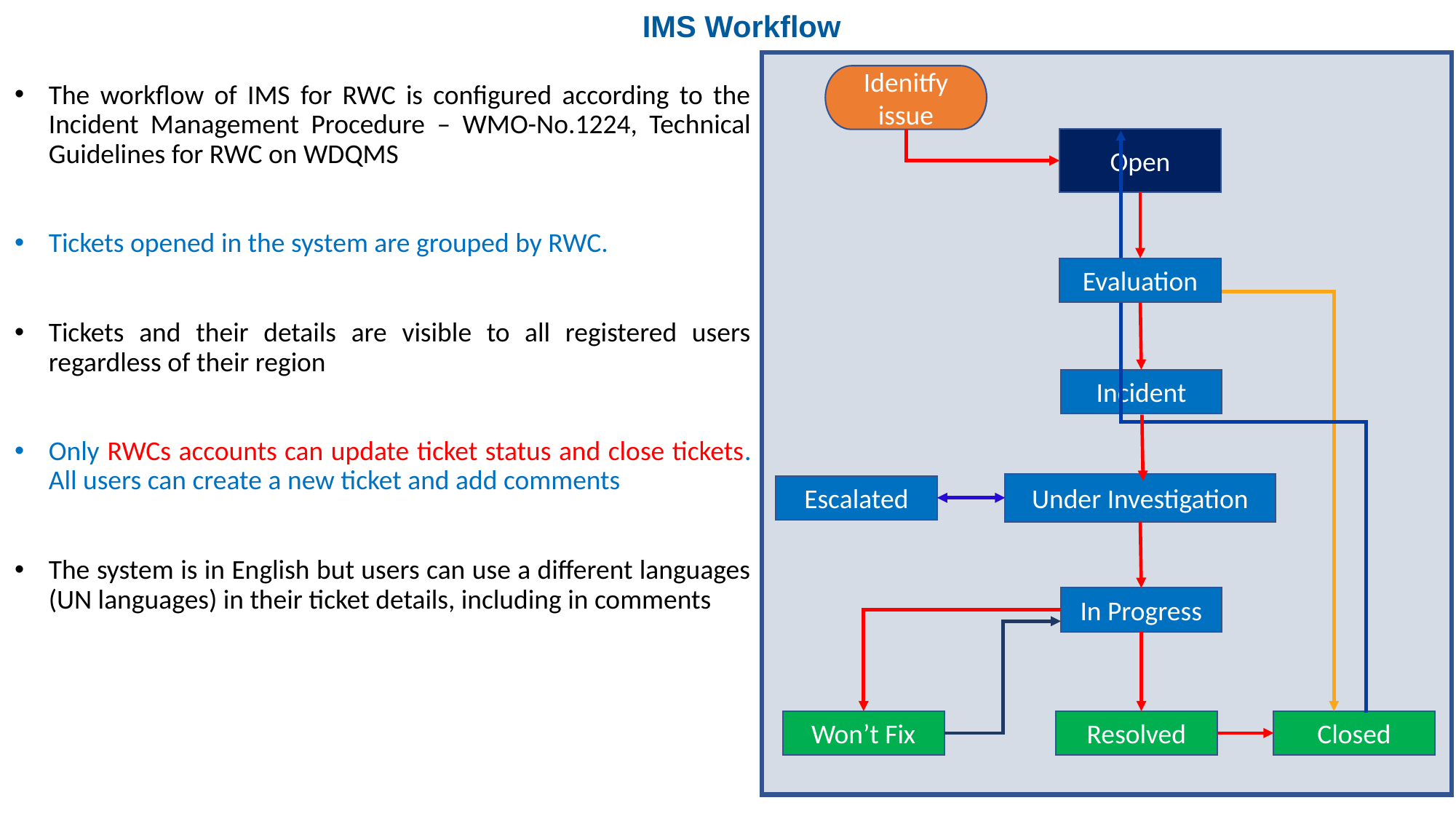

IMS Workflow

Idenitfy issue
The workflow of IMS for RWC is configured according to the Incident Management Procedure – WMO-No.1224, Technical Guidelines for RWC on WDQMS

Tickets opened in the system are grouped by RWC.

Tickets and their details are visible to all registered users regardless of their region

Only RWCs accounts can update ticket status and close tickets. All users can create a new ticket and add comments

The system is in English but users can use a different languages (UN languages) in their ticket details, including in comments

Open
Evaluation
Incident
Under Investigation
Escalated
In Progress
Won’t Fix
Resolved
Closed